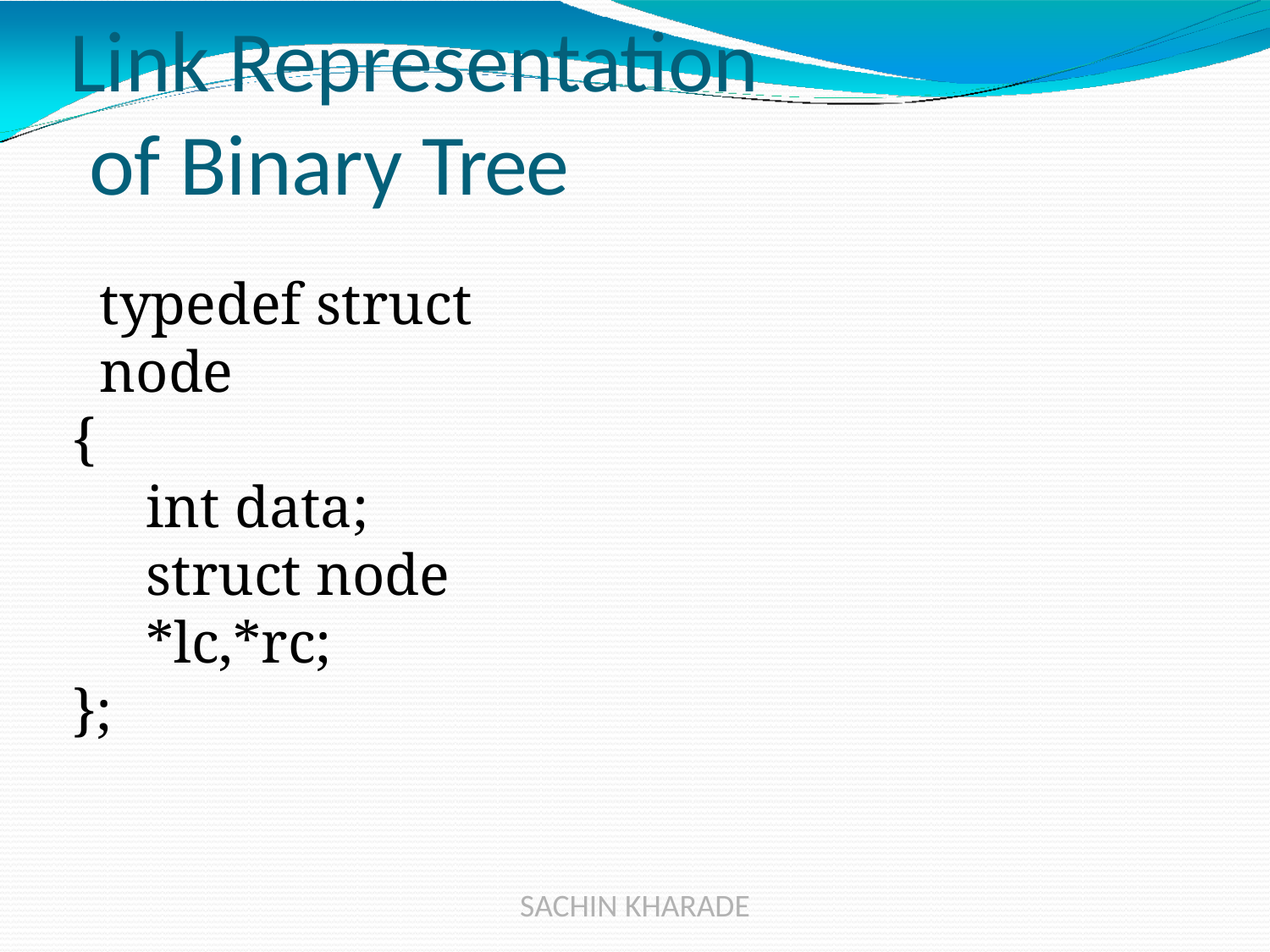

# Link Representation  of Binary Tree

typedef struct node
{
int data;
struct node *lc,*rc;
};
SACHIN KHARADE